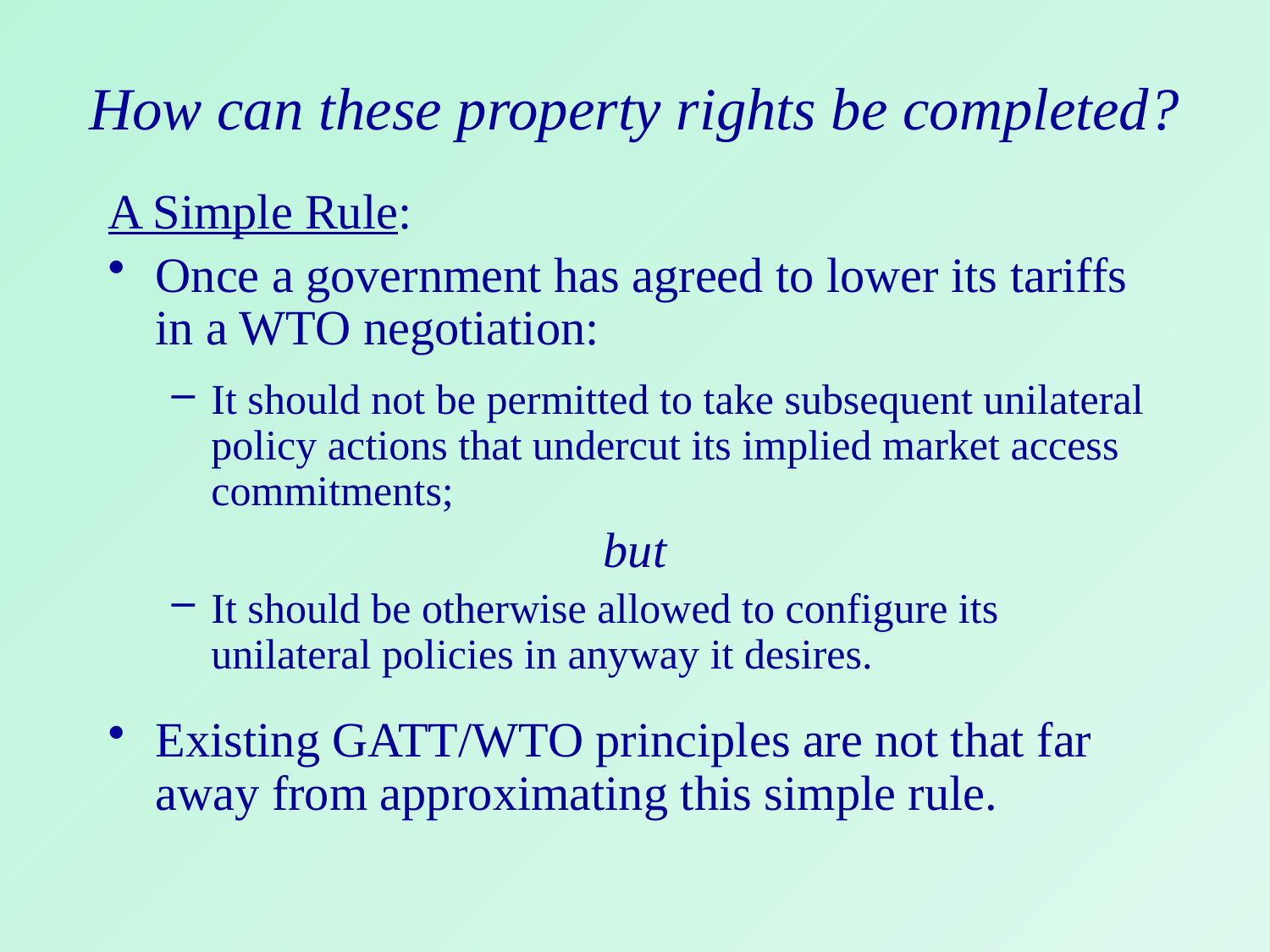

# How can these property rights be completed?
A Simple Rule:
Once a government has agreed to lower its tariffs in a WTO negotiation:

It should not be permitted to take subsequent unilateral policy actions that undercut its implied market access commitments;
but
It should be otherwise allowed to configure its unilateral policies in anyway it desires.

Existing GATT/WTO principles are not that far away from approximating this simple rule.